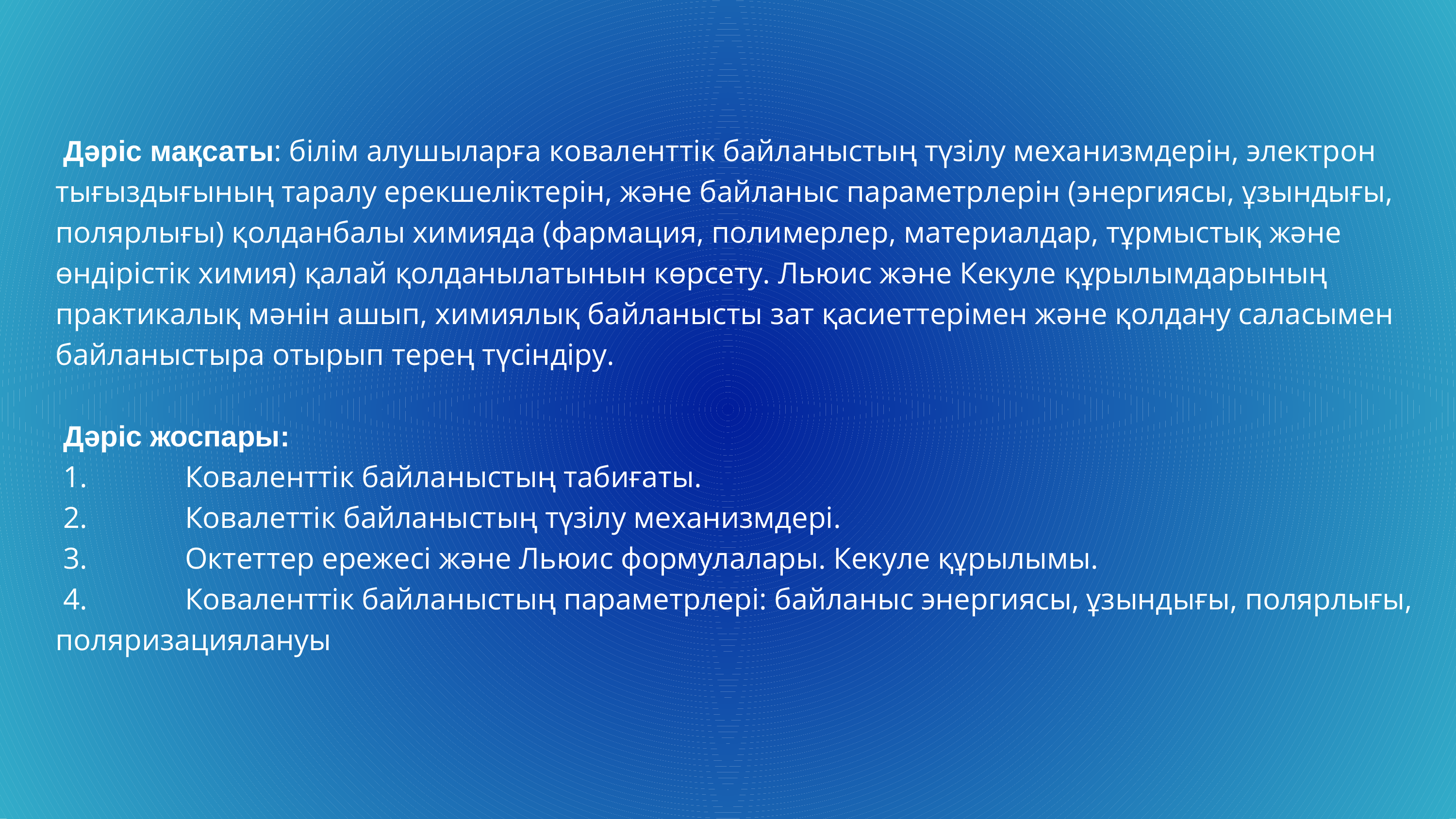

Дәріс мақсаты: білім алушыларға коваленттік байланыстың түзілу механизмдерін, электрон тығыздығының таралу ерекшеліктерін, және байланыс параметрлерін (энергиясы, ұзындығы, полярлығы) қолданбалы химияда (фармация, полимерлер, материалдар, тұрмыстық және өндірістік химия) қалай қолданылатынын көрсету. Льюис және Кекуле құрылымдарының практикалық мәнін ашып, химиялық байланысты зат қасиеттерімен және қолдану саласымен байланыстыра отырып терең түсіндіру.

 Дәріс жоспары:
 1.             Коваленттік байланыстың табиғаты.
 2.             Ковалеттік байланыстың түзілу механизмдері.
 3.             Октеттер ережесі және Льюис формулалары. Кекуле құрылымы.
 4.             Коваленттік байланыстың параметрлері: байланыс энергиясы, ұзындығы, полярлығы, поляризациялануы